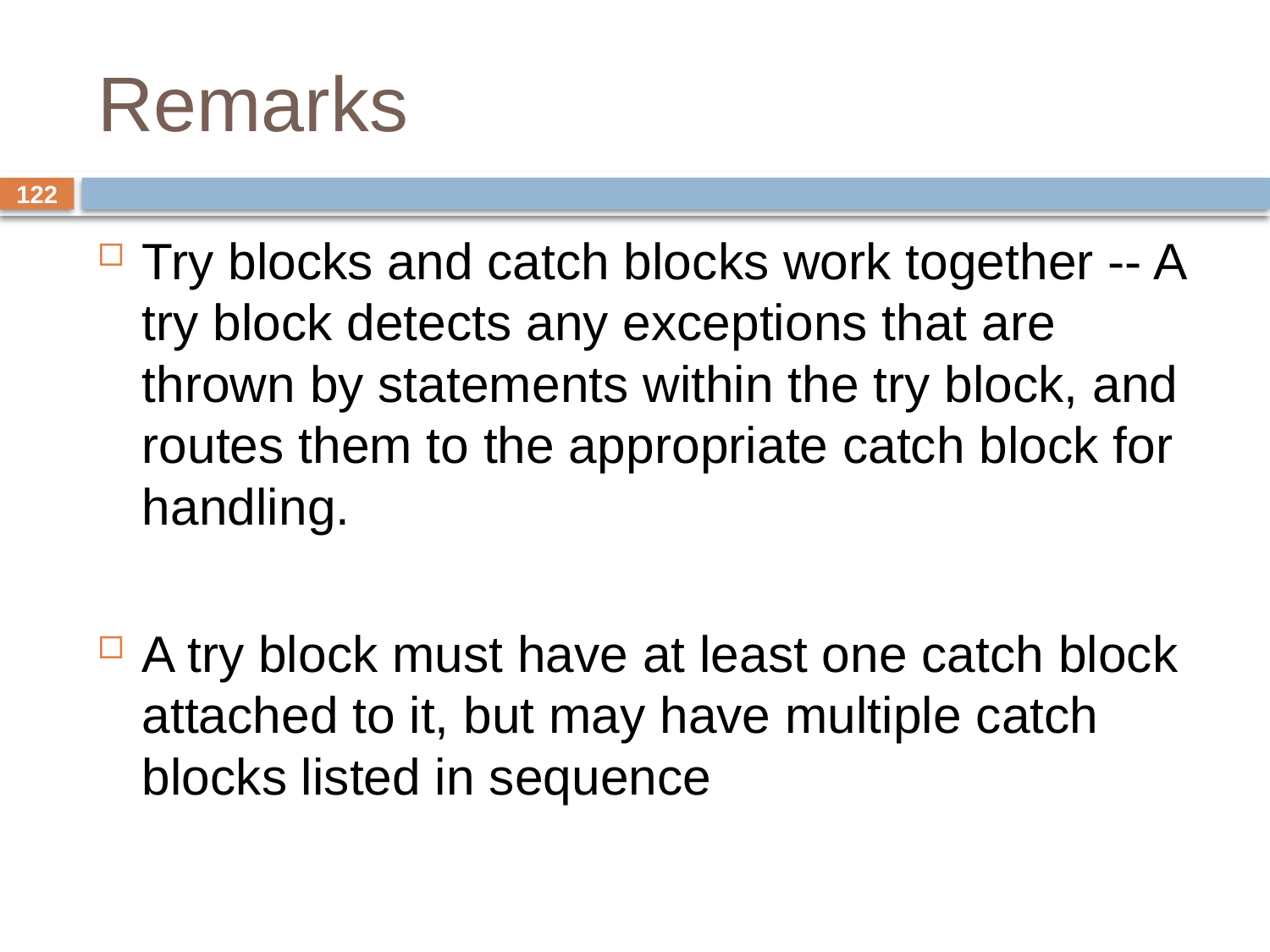

# Remarks
122
Try blocks and catch blocks work together -- A try block detects any exceptions that are thrown by statements within the try block, and routes them to the appropriate catch block for handling.

A try block must have at least one catch block attached to it, but may have multiple catch blocks listed in sequence